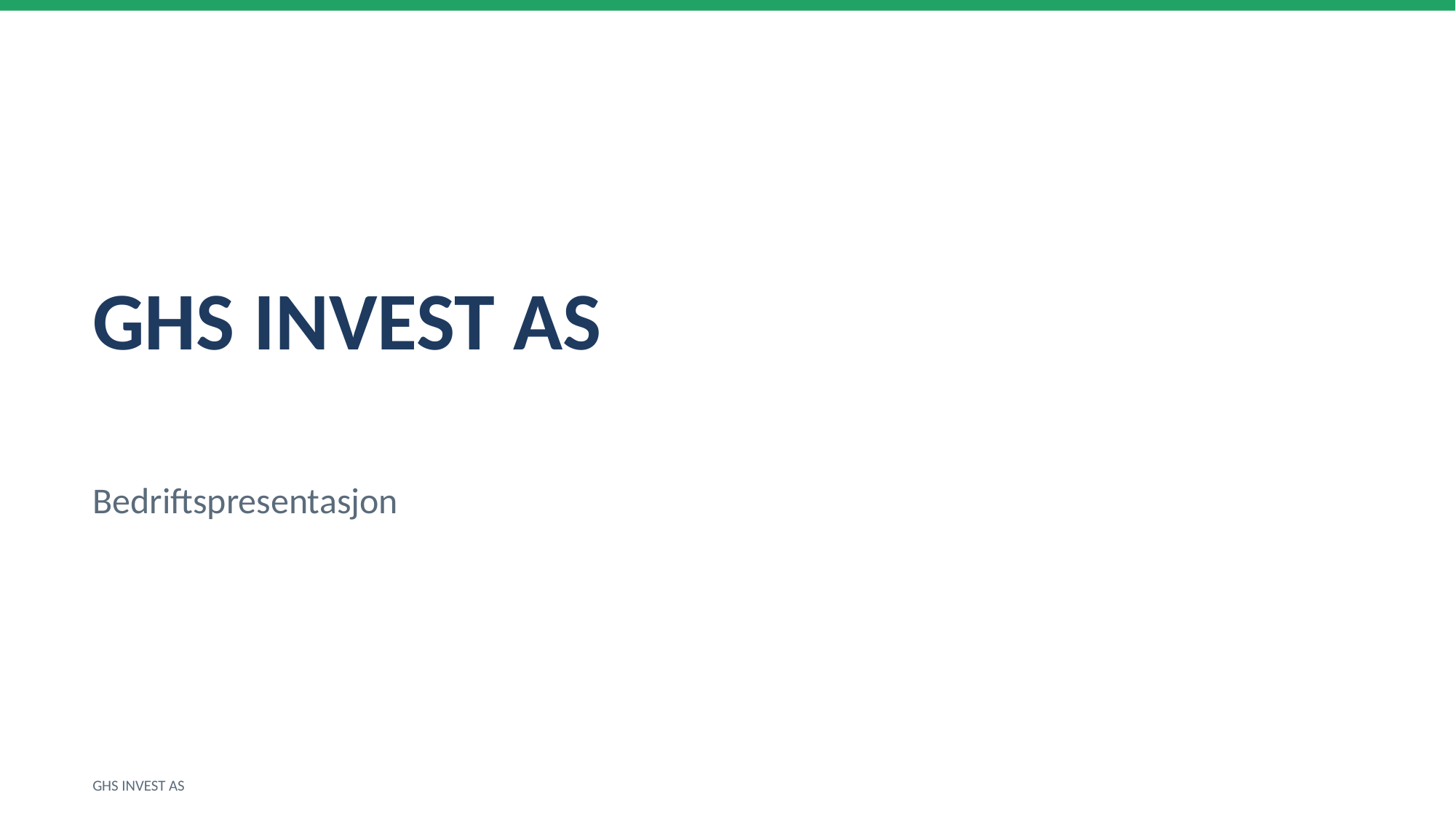

GHS INVEST AS
Bedriftspresentasjon
GHS INVEST AS